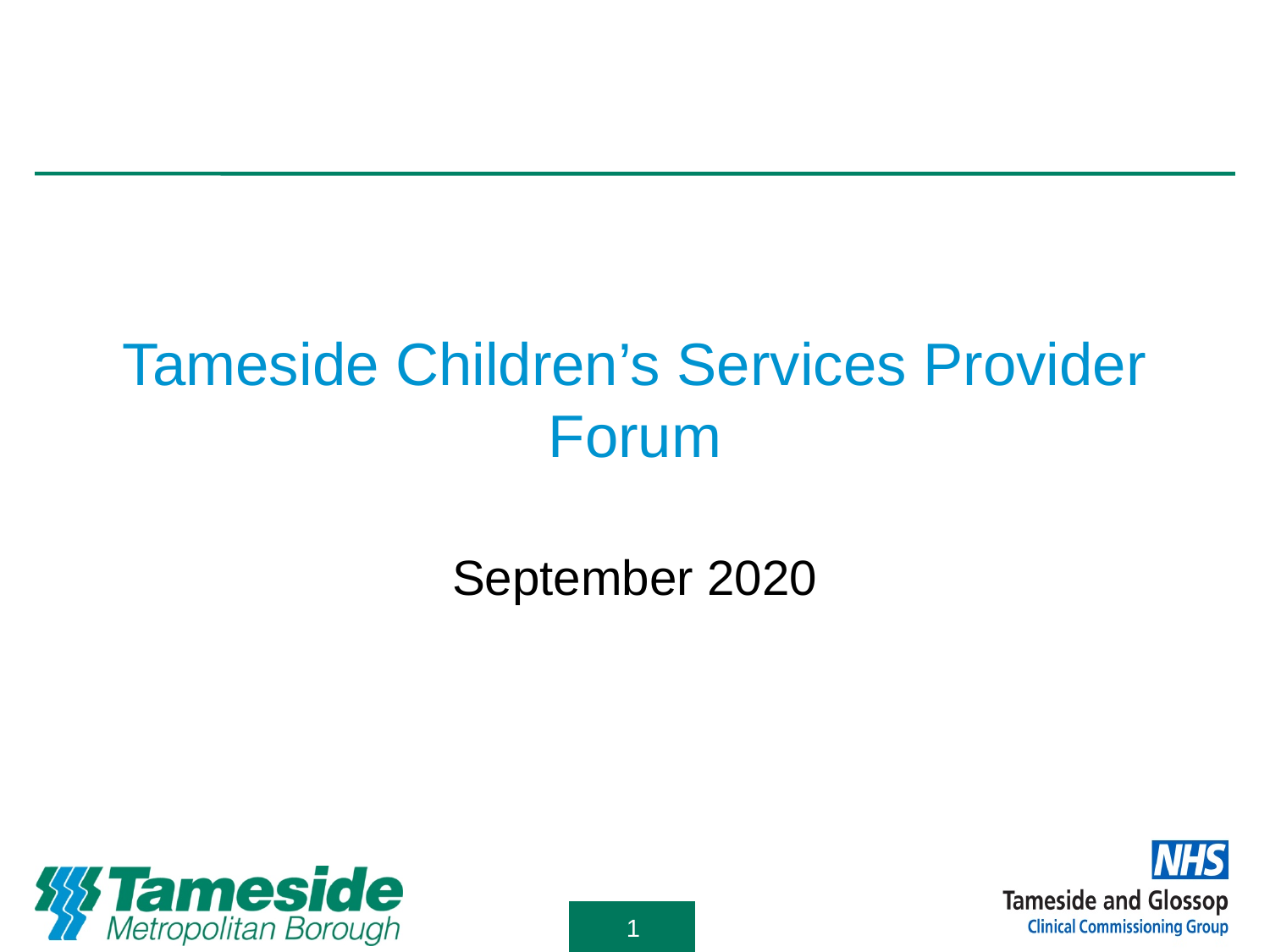

# Tameside Children’s Services Provider Forum
September 2020
1